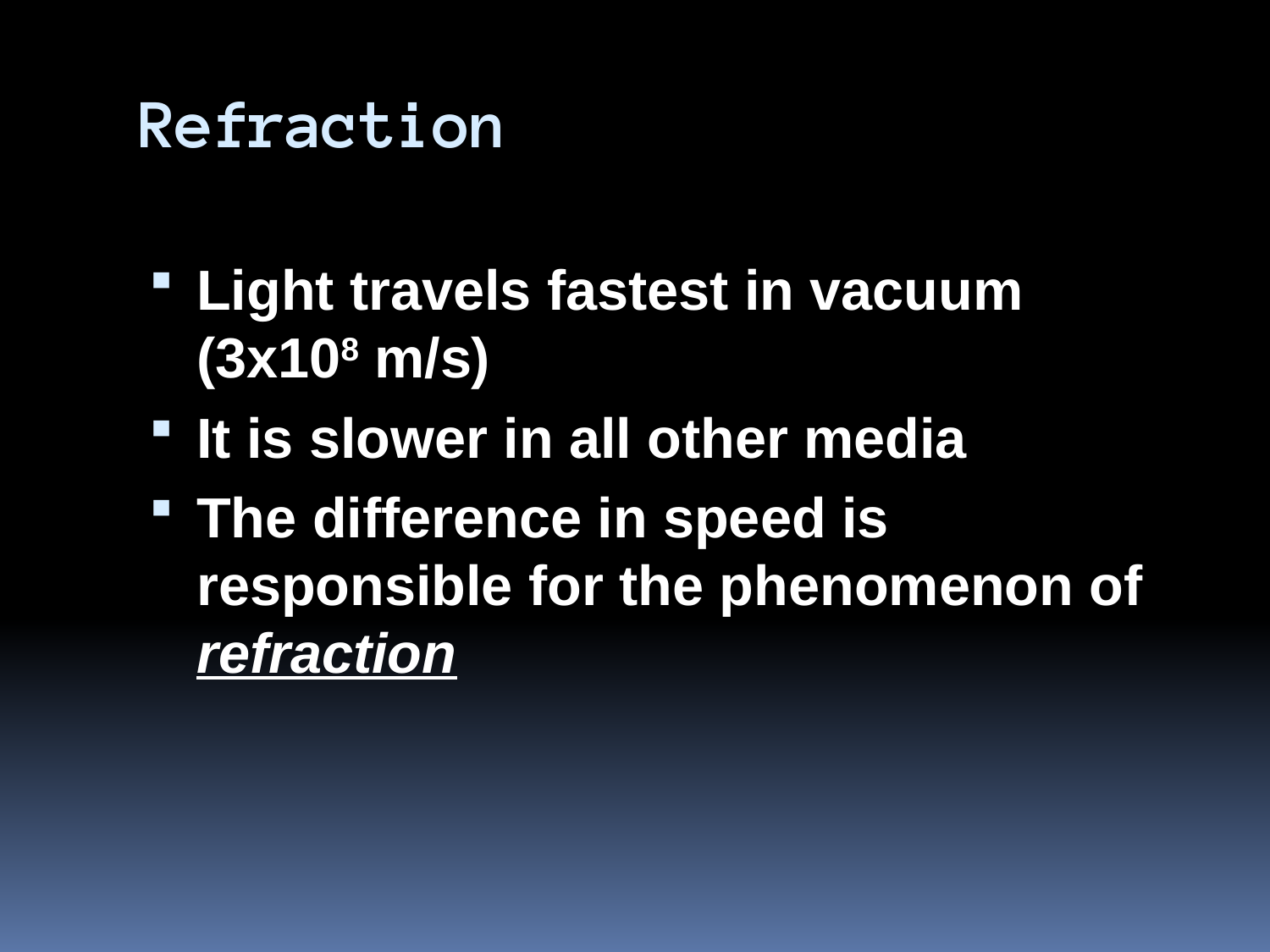

# Refraction
Light travels fastest in vacuum (3x108 m/s)
It is slower in all other media
The difference in speed is responsible for the phenomenon of refraction